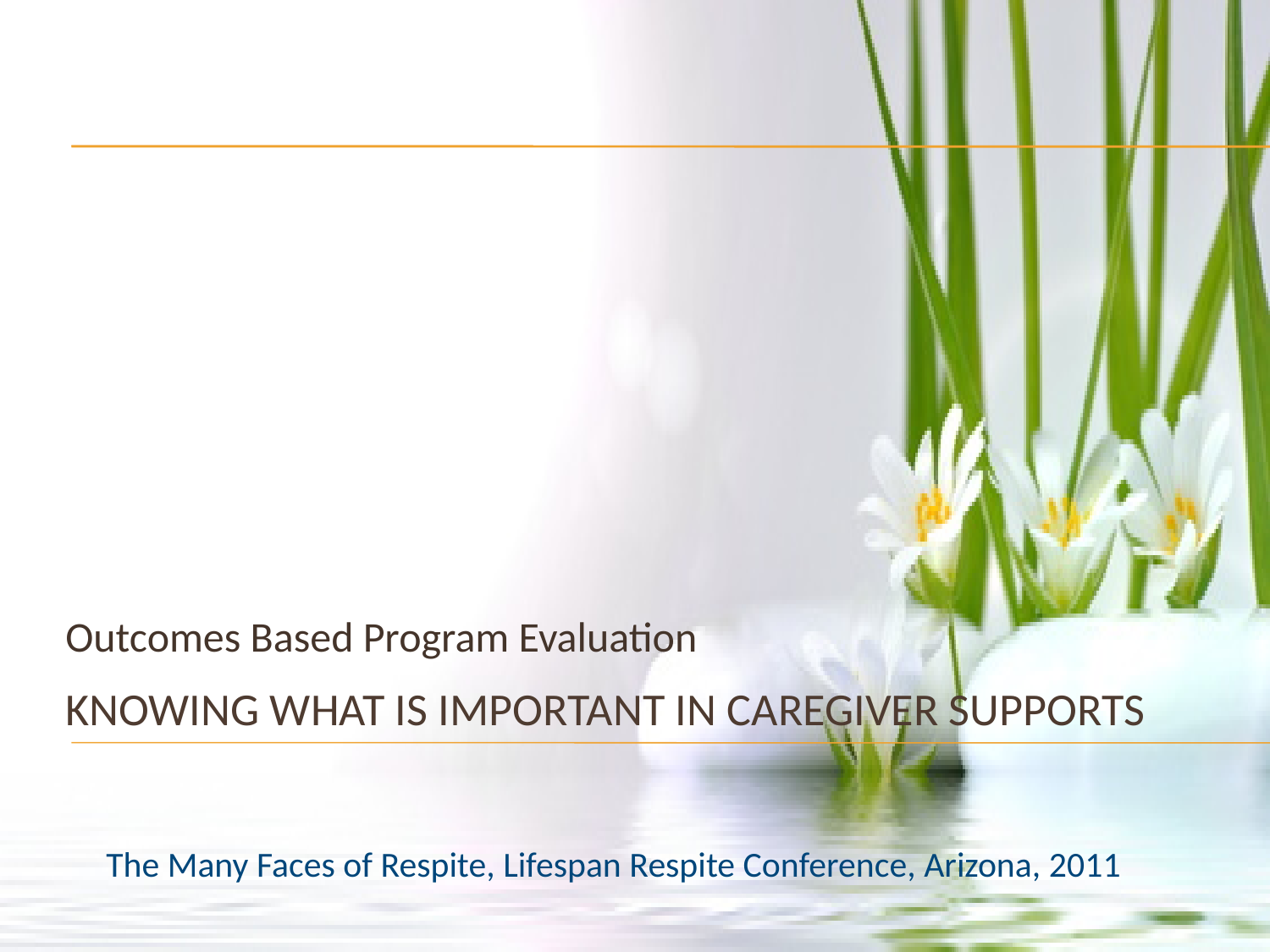

Outcomes Based Program Evaluation
# Knowing what is important in Caregiver Supports
The Many Faces of Respite, Lifespan Respite Conference, Arizona, 2011